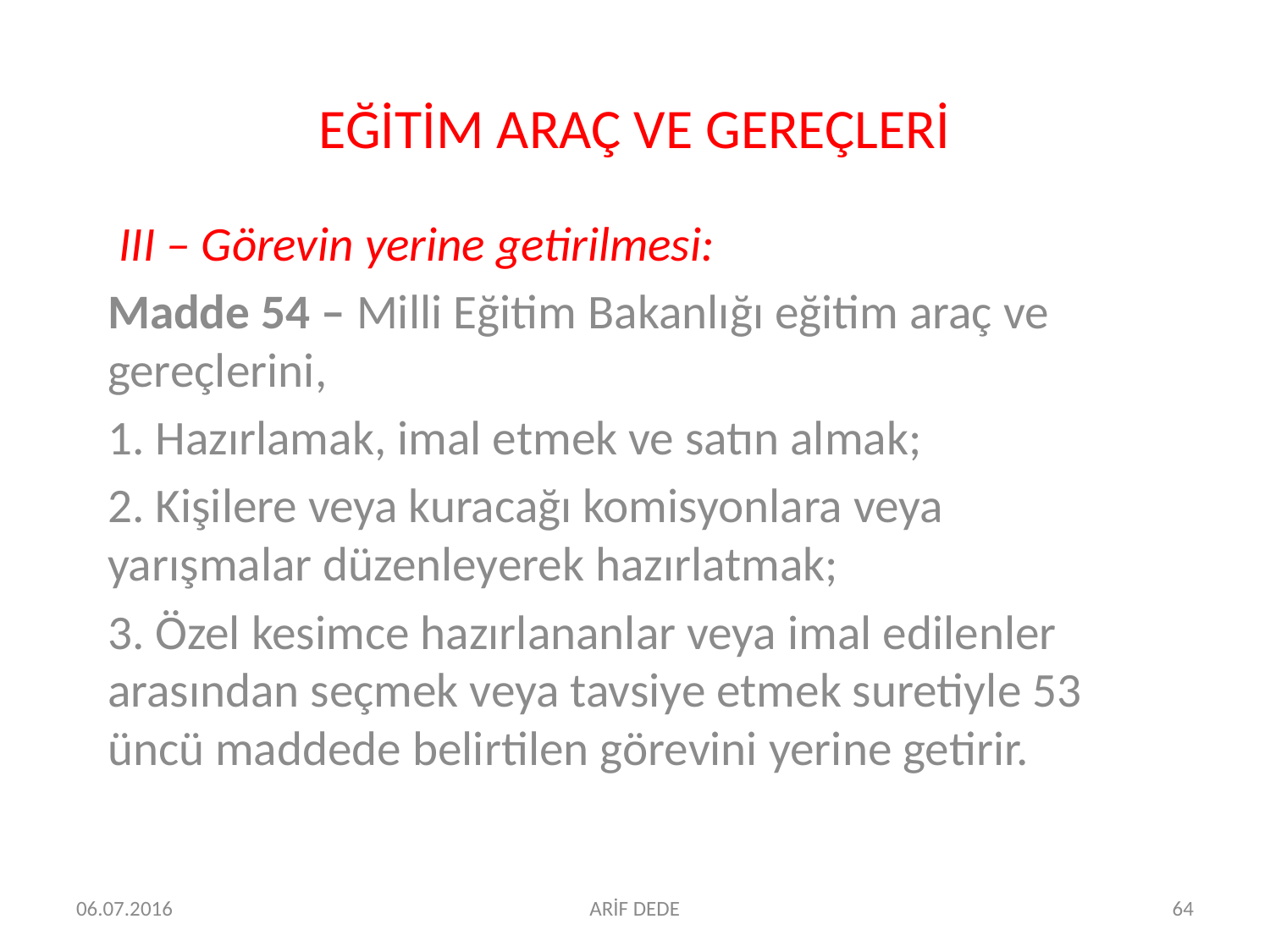

# EĞİTİM ARAÇ VE GEREÇLERİ
 III – Görevin yerine getirilmesi:
Madde 54 – Milli Eğitim Bakanlığı eğitim araç ve gereçlerini,
1. Hazırlamak, imal etmek ve satın almak;
2. Kişilere veya kuracağı komisyonlara veya yarışmalar düzenleyerek hazırlatmak;
3. Özel kesimce hazırlananlar veya imal edilenler arasından seçmek veya tavsiye etmek suretiyle 53 üncü maddede belirtilen görevini yerine getirir.
06.07.2016
ARİF DEDE
64